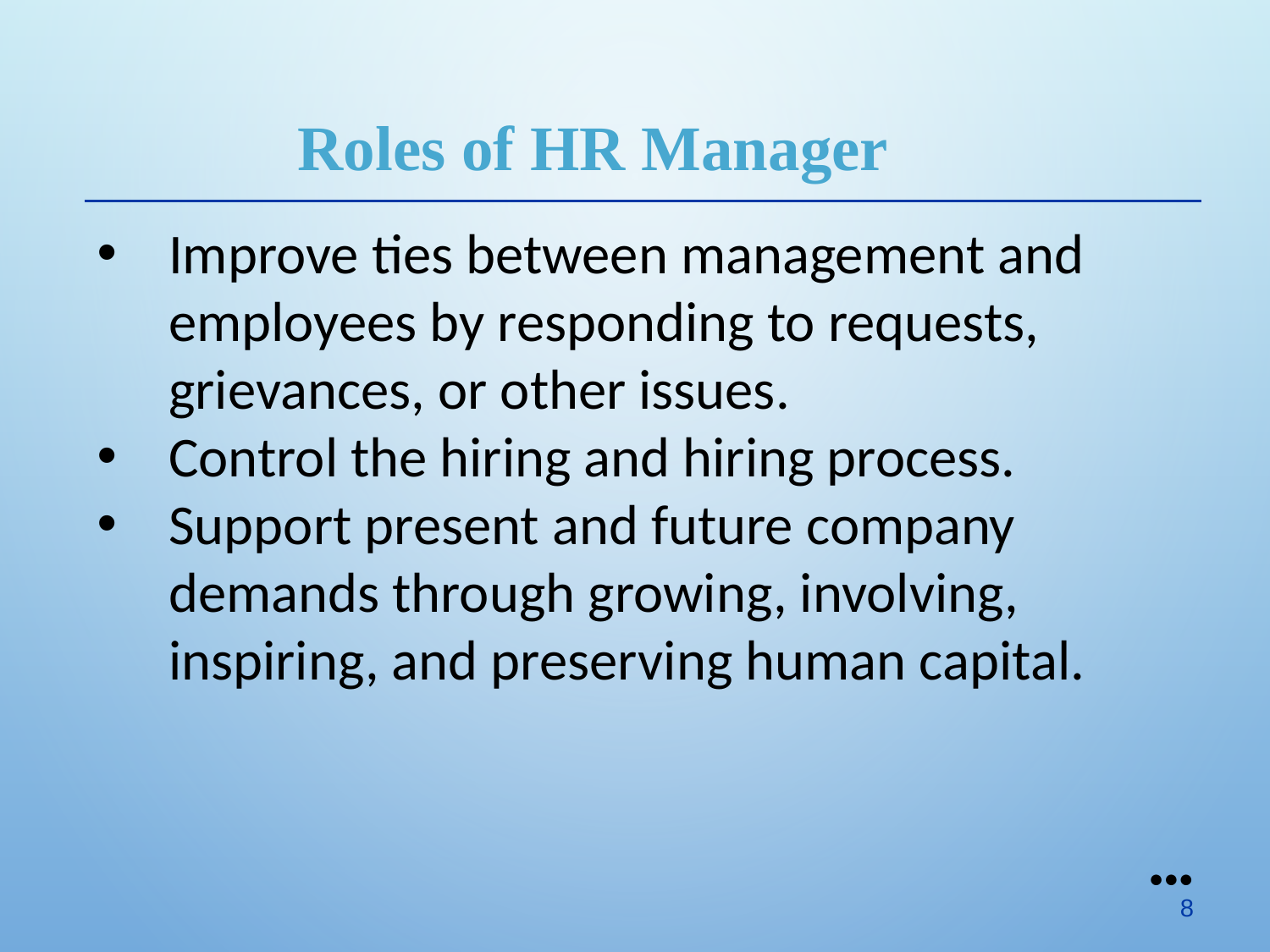

Roles of HR Manager
Improve ties between management and employees by responding to requests, grievances, or other issues.
Control the hiring and hiring process.
Support present and future company demands through growing, involving, inspiring, and preserving human capital.
●●●
8